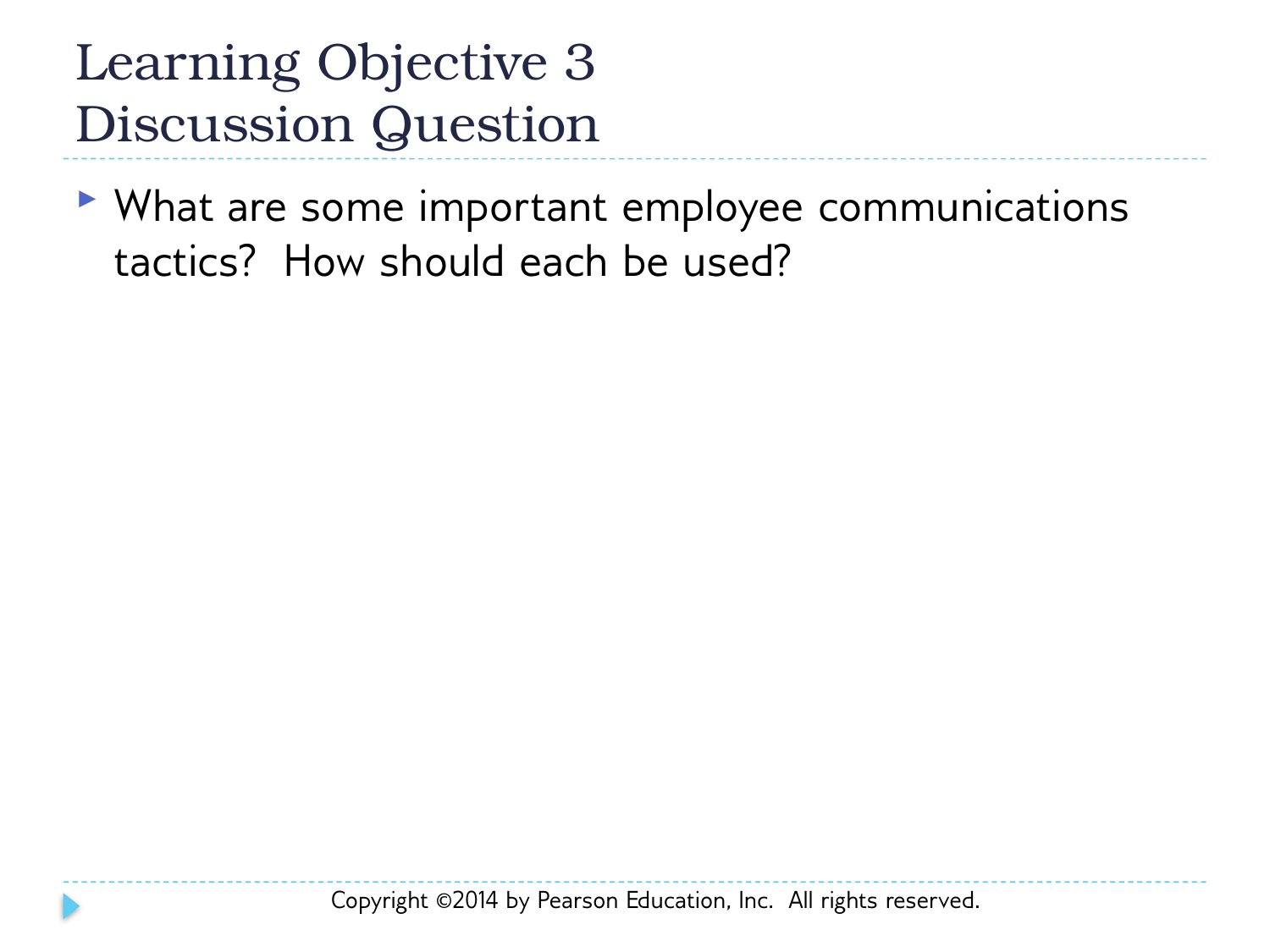

# Learning Objective 3 Discussion Question
What are some important employee communications tactics?  How should each be used?

Copyright ©2014 by Pearson Education, Inc.  All rights reserved.